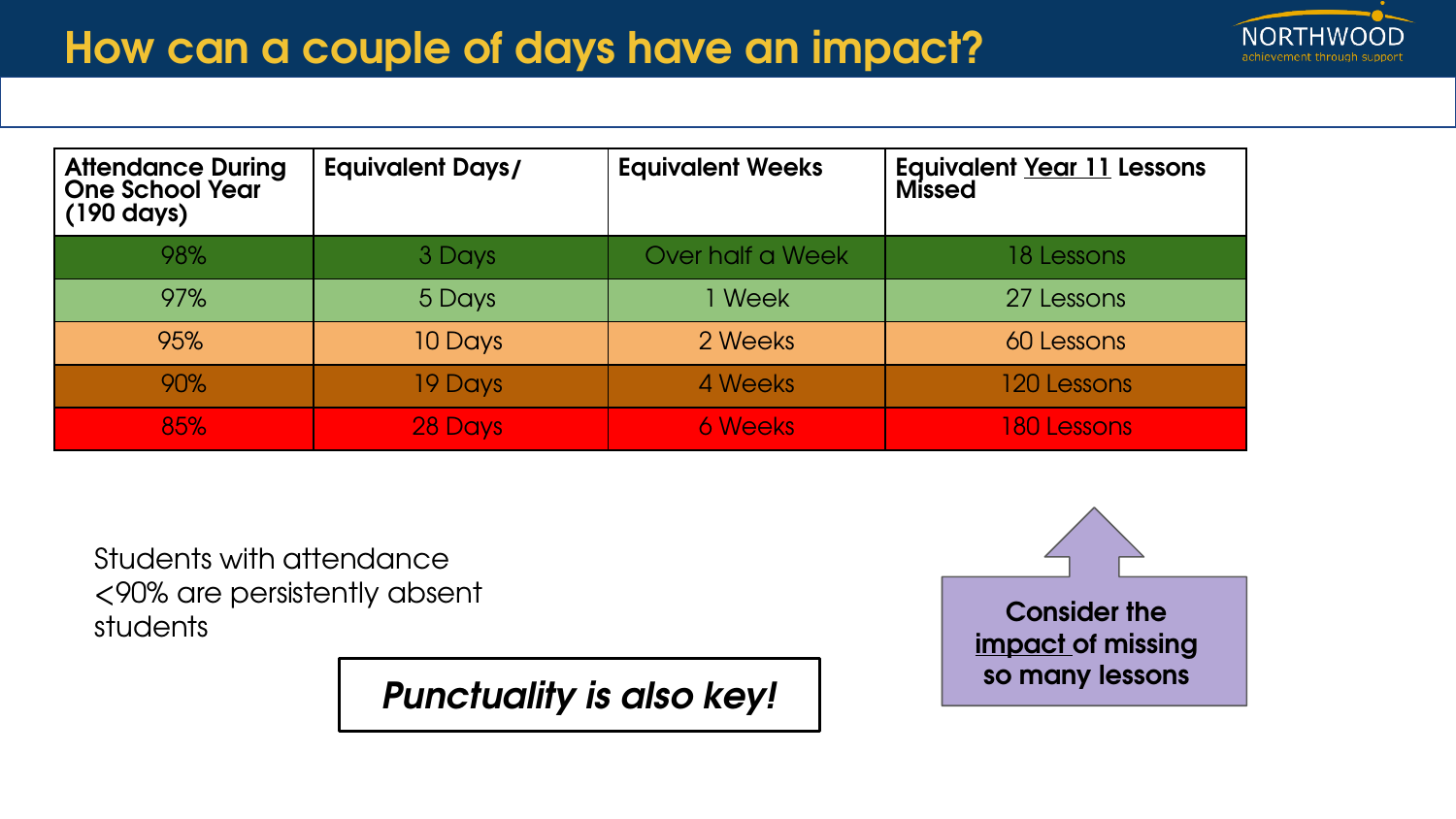

# How can a couple of days have an impact?
| Attendance During One School Year (190 days) | Equivalent Days/ | Equivalent Weeks | Equivalent Year 11 Lessons Missed |
| --- | --- | --- | --- |
| 98% | 3 Days | Over half a Week | 18 Lessons |
| 97% | 5 Days | 1 Week | 27 Lessons |
| 95% | 10 Days | 2 Weeks | 60 Lessons |
| 90% | 19 Days | 4 Weeks | 120 Lessons |
| 85% | 28 Days | 6 Weeks | 180 Lessons |

Students with attendance <90% are persistently absent students
Consider the impact of missing so many lessons
Punctuality is also key!